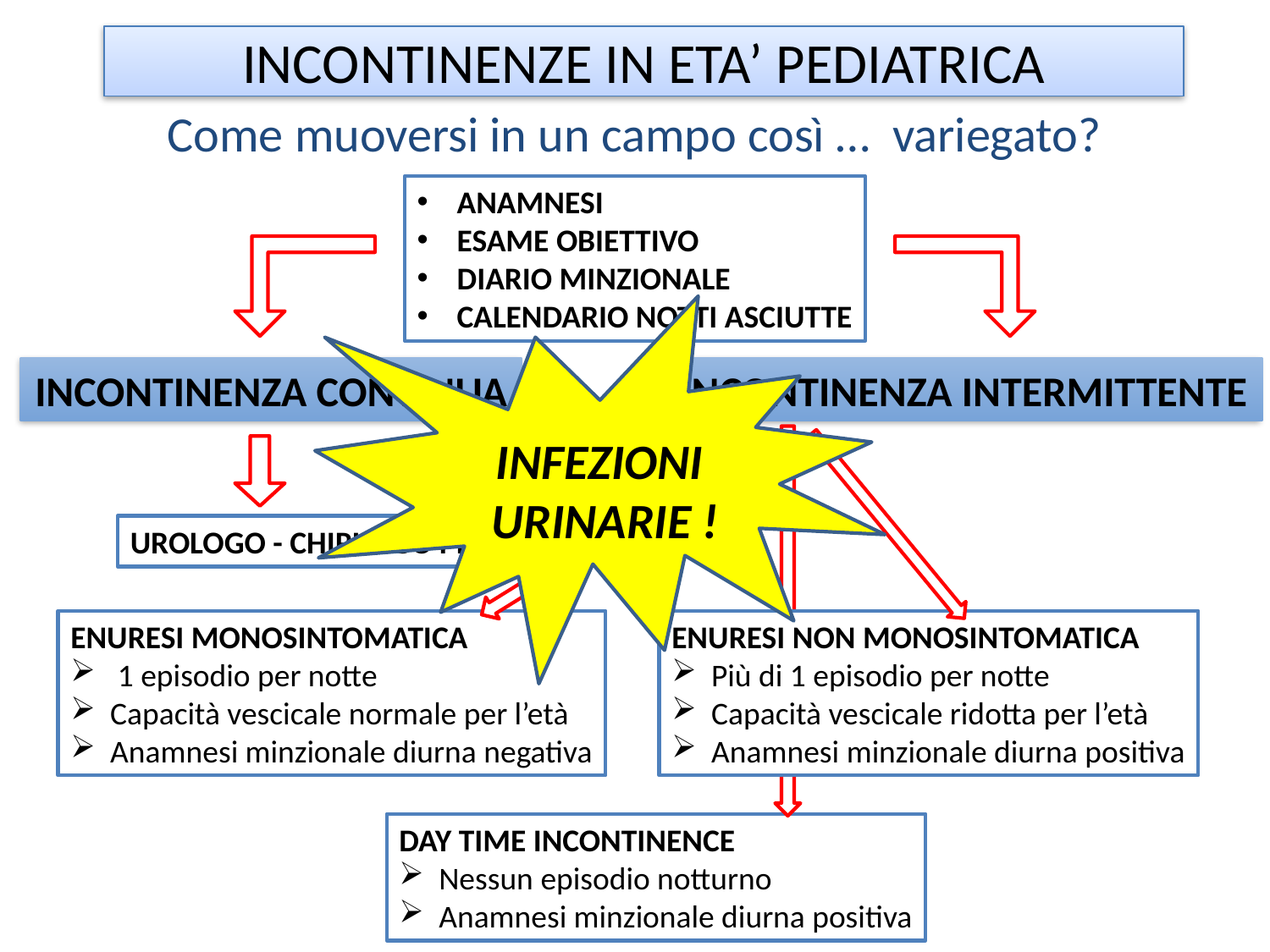

INCONTINENZE IN ETA’ PEDIATRICA
Come muoversi in un campo così …  variegato?
ANAMNESI
ESAME OBIETTIVO
DIARIO MINZIONALE
CALENDARIO NOTTI ASCIUTTE

INCONTINENZA CONTINUA

INCONTINENZA INTERMITTENTE

INFEZIONI
URINARIE !

UROLOGO - CHIRURGO PEDIATRA

ENURESI MONOSINTOMATICA
 1 episodio per notte
Capacità vescicale normale per l’età
Anamnesi minzionale diurna negativa
ENURESI NON MONOSINTOMATICA
Più di 1 episodio per notte
Capacità vescicale ridotta per l’età
Anamnesi minzionale diurna positiva
DAY TIME INCONTINENCE
Nessun episodio notturno
Anamnesi minzionale diurna positiva